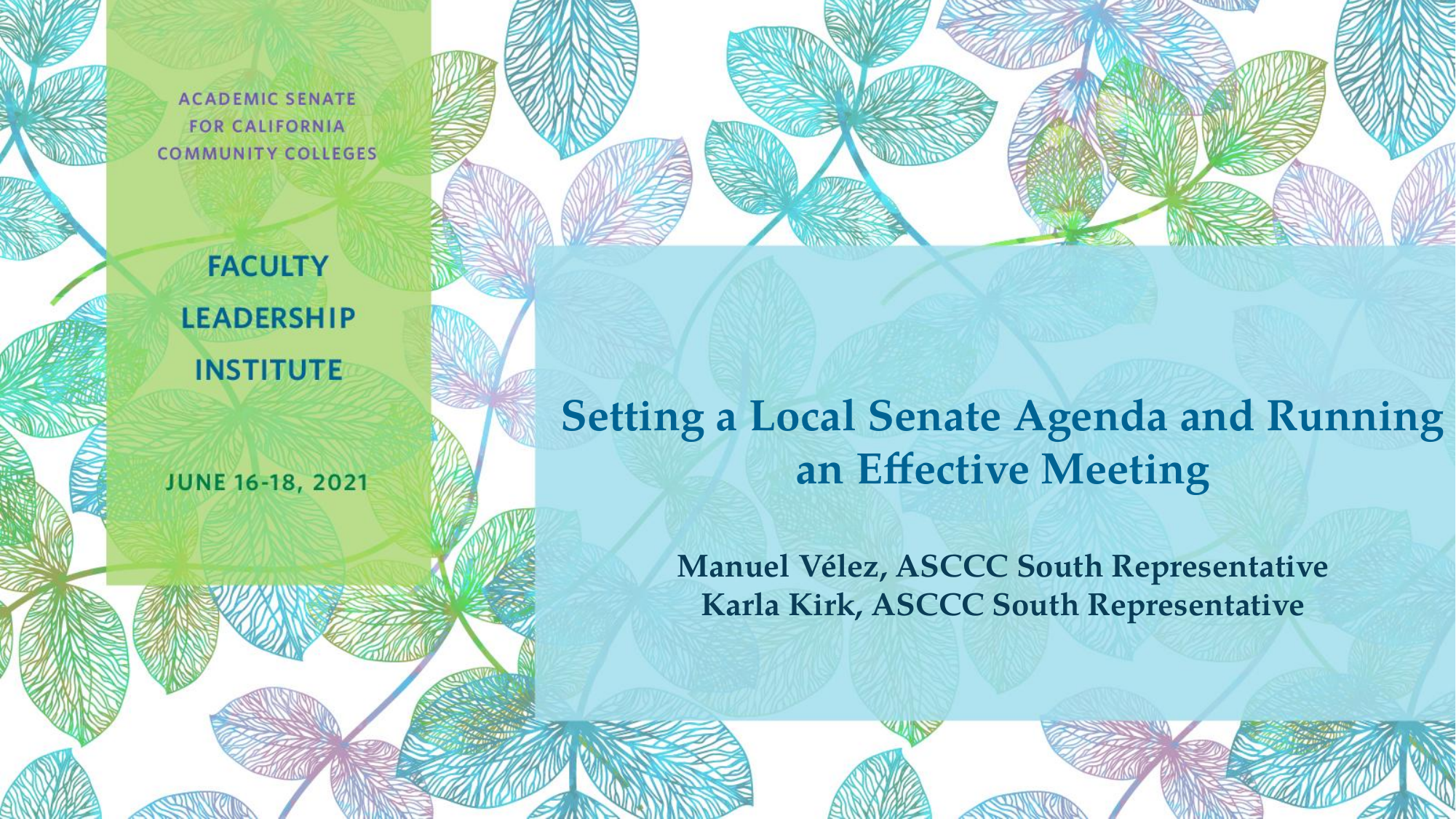

# Setting a Local Senate Agenda and Running an Effective Meeting Manuel Vélez, ASCCC South Representative Karla Kirk, ASCCC South Representative